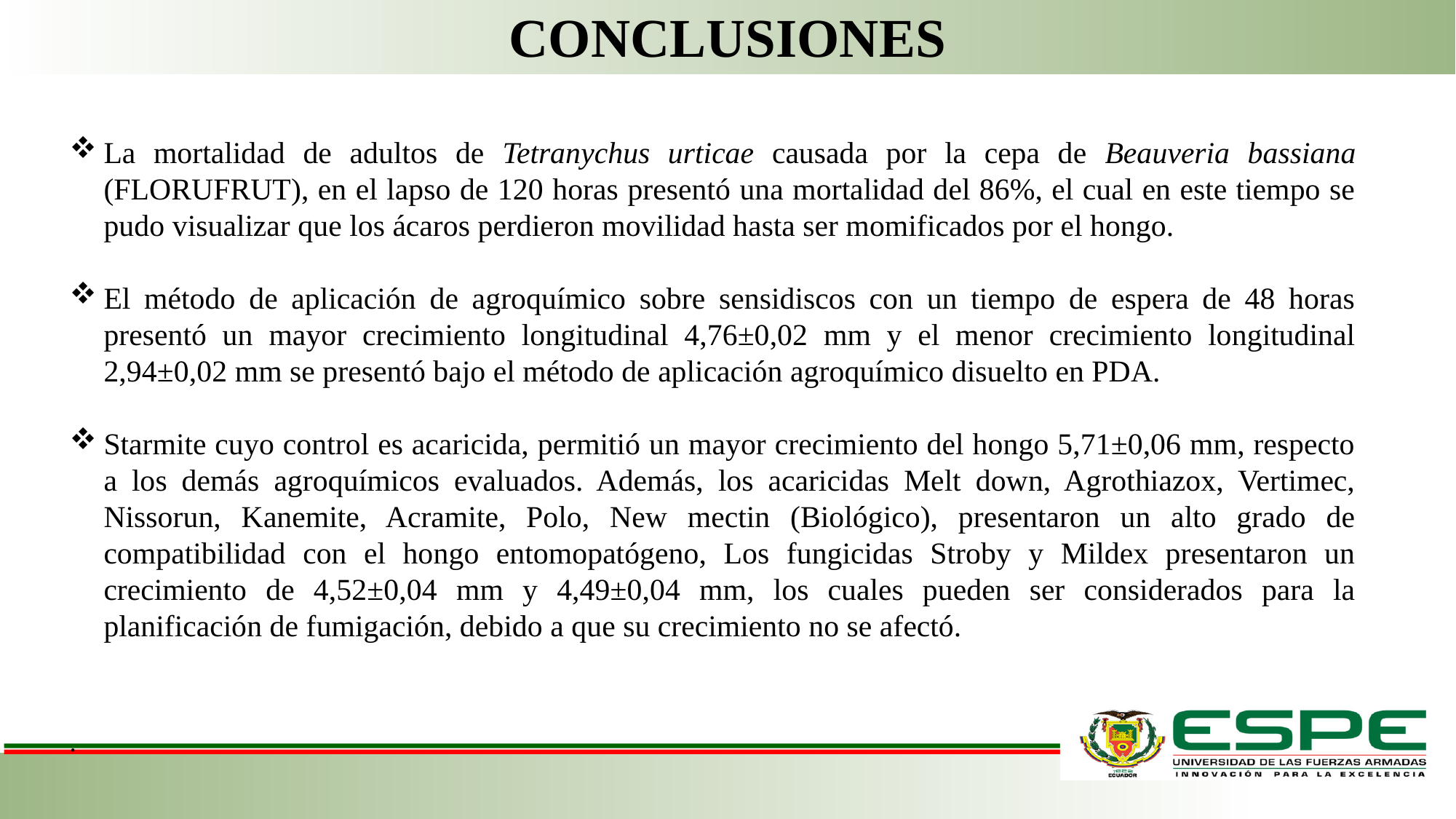

CONCLUSIONES
La mortalidad de adultos de Tetranychus urticae causada por la cepa de Beauveria bassiana (FLORUFRUT), en el lapso de 120 horas presentó una mortalidad del 86%, el cual en este tiempo se pudo visualizar que los ácaros perdieron movilidad hasta ser momificados por el hongo.

El método de aplicación de agroquímico sobre sensidiscos con un tiempo de espera de 48 horas presentó un mayor crecimiento longitudinal 4,76±0,02 mm y el menor crecimiento longitudinal 2,94±0,02 mm se presentó bajo el método de aplicación agroquímico disuelto en PDA.

Starmite cuyo control es acaricida, permitió un mayor crecimiento del hongo 5,71±0,06 mm, respecto a los demás agroquímicos evaluados. Además, los acaricidas Melt down, Agrothiazox, Vertimec, Nissorun, Kanemite, Acramite, Polo, New mectin (Biológico), presentaron un alto grado de compatibilidad con el hongo entomopatógeno, Los fungicidas Stroby y Mildex presentaron un crecimiento de 4,52±0,04 mm y 4,49±0,04 mm, los cuales pueden ser considerados para la planificación de fumigación, debido a que su crecimiento no se afectó.

.